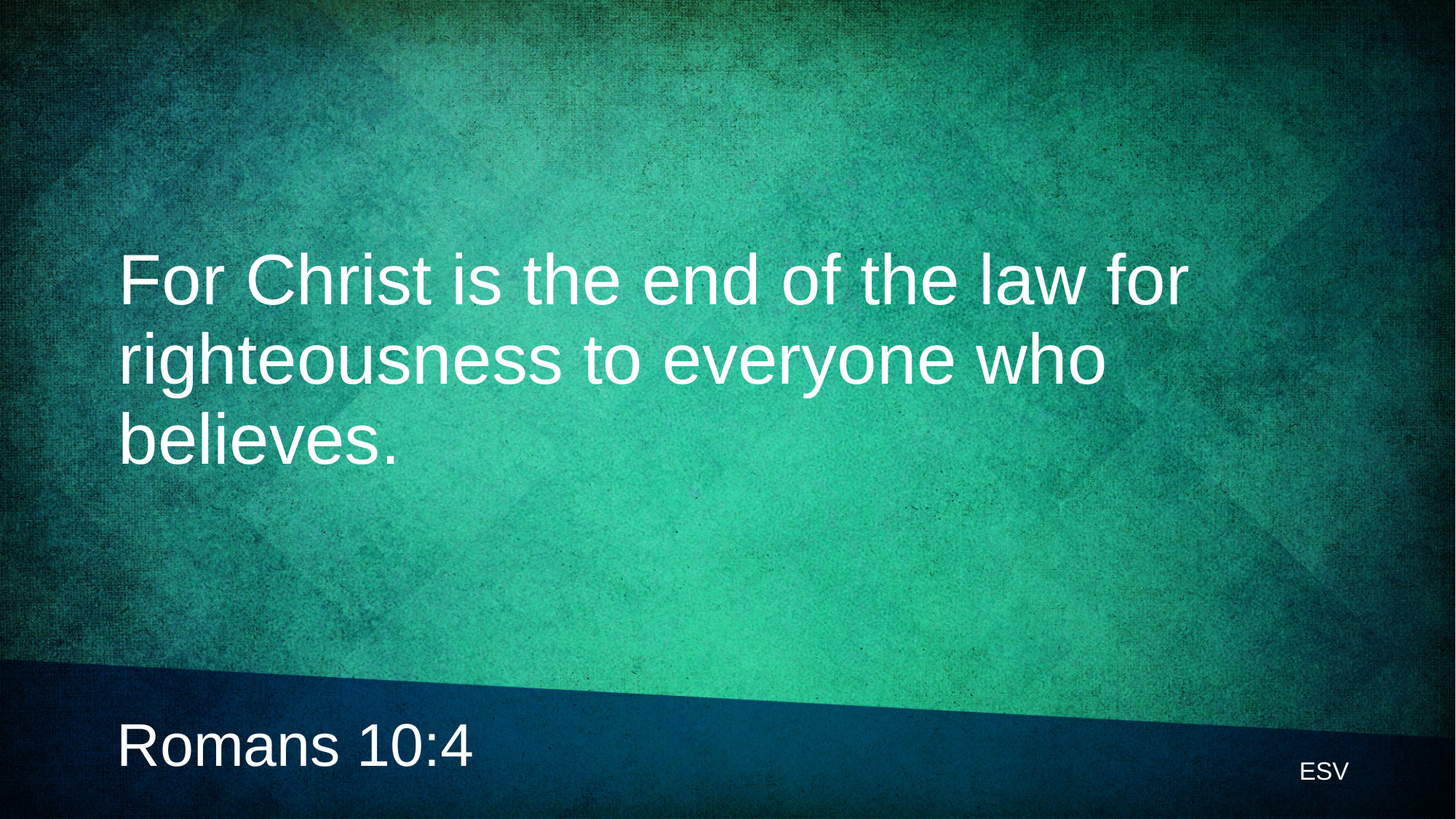

# For Christ is the end of the law for righteousness to everyone who believes.
Romans 10:4
ESV